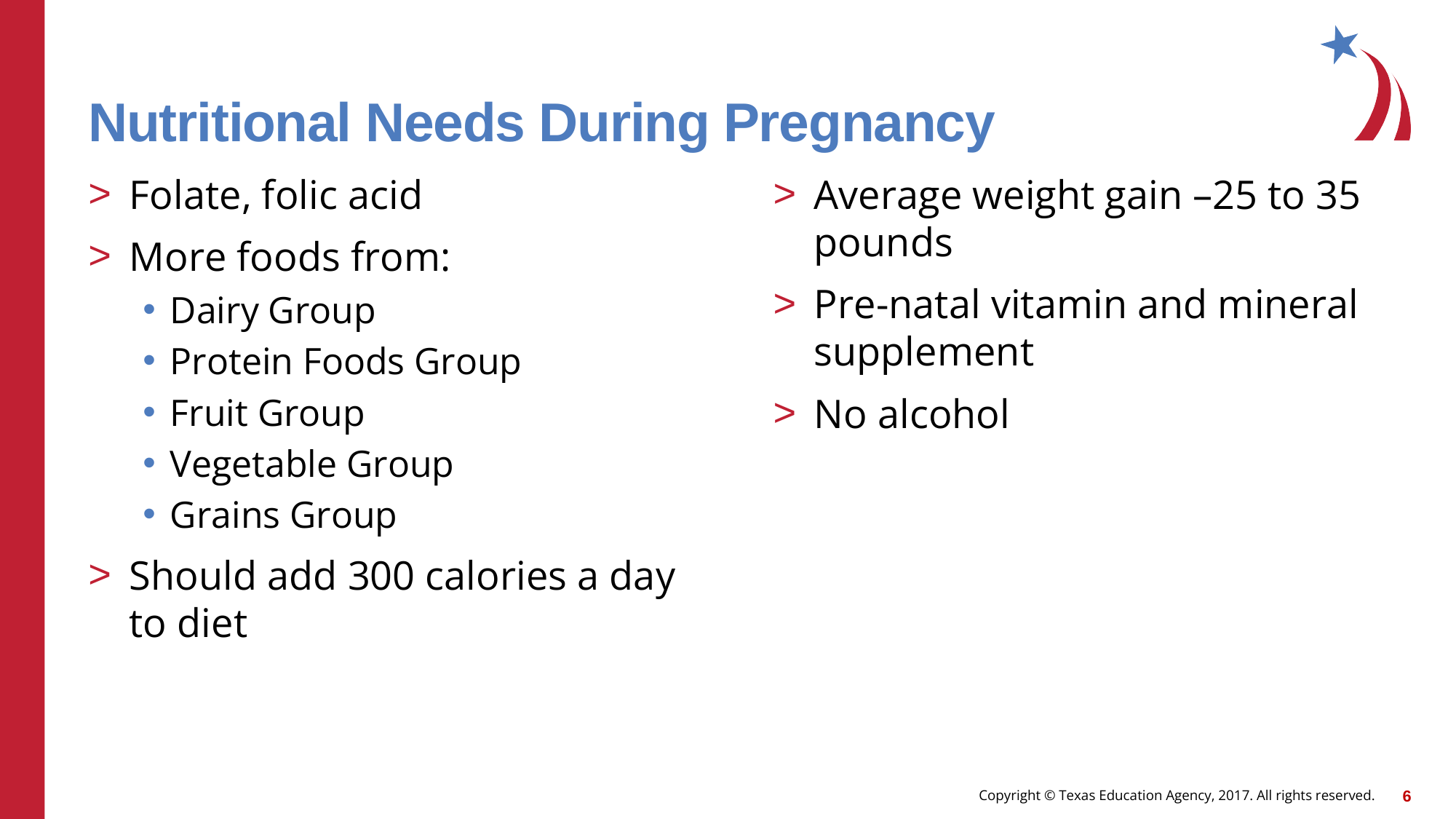

# Nutritional Needs During Pregnancy
Folate, folic acid
More foods from:
Dairy Group
Protein Foods Group
Fruit Group
Vegetable Group
Grains Group
Should add 300 calories a day to diet

Average weight gain –25 to 35 pounds
Pre-natal vitamin and mineral supplement
No alcohol